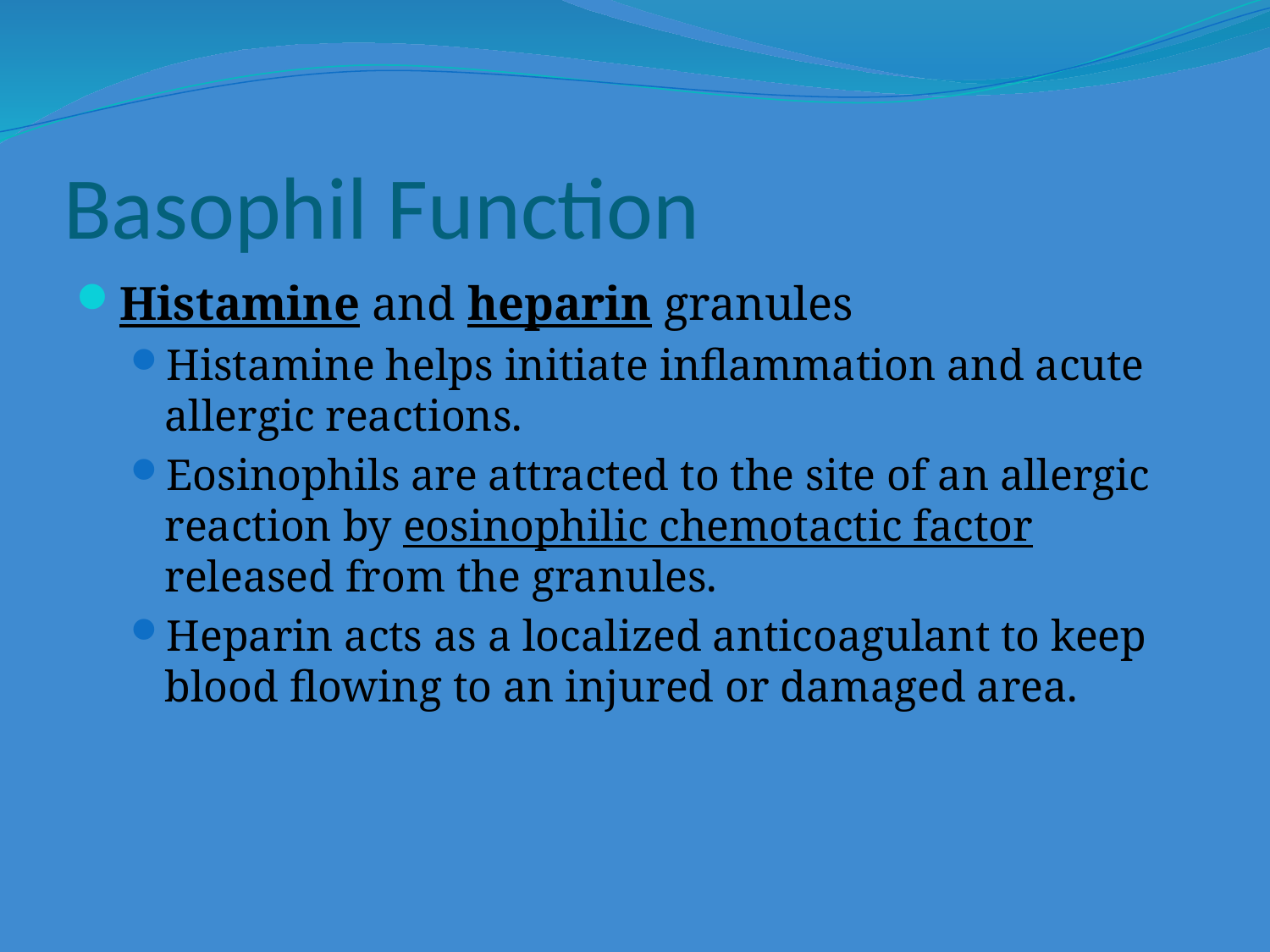

# Basophil Function
Histamine and heparin granules
Histamine helps initiate inflammation and acute allergic reactions.
Eosinophils are attracted to the site of an allergic reaction by eosinophilic chemotactic factor released from the granules.
Heparin acts as a localized anticoagulant to keep blood flowing to an injured or damaged area.